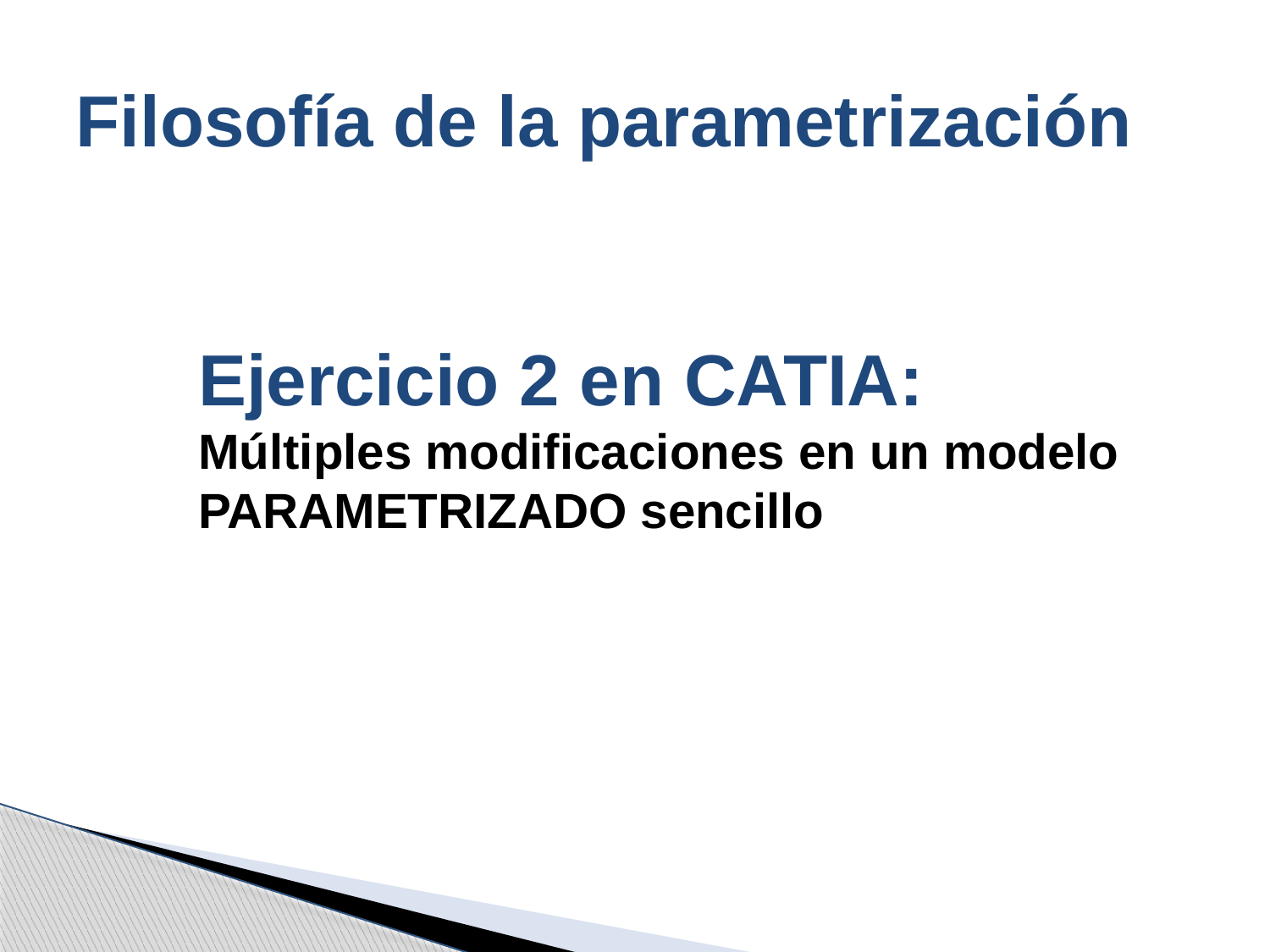

Filosofía de la parametrización
# Ejercicio 2 en CATIA: Múltiples modificaciones en un modelo PARAMETRIZADO sencillo